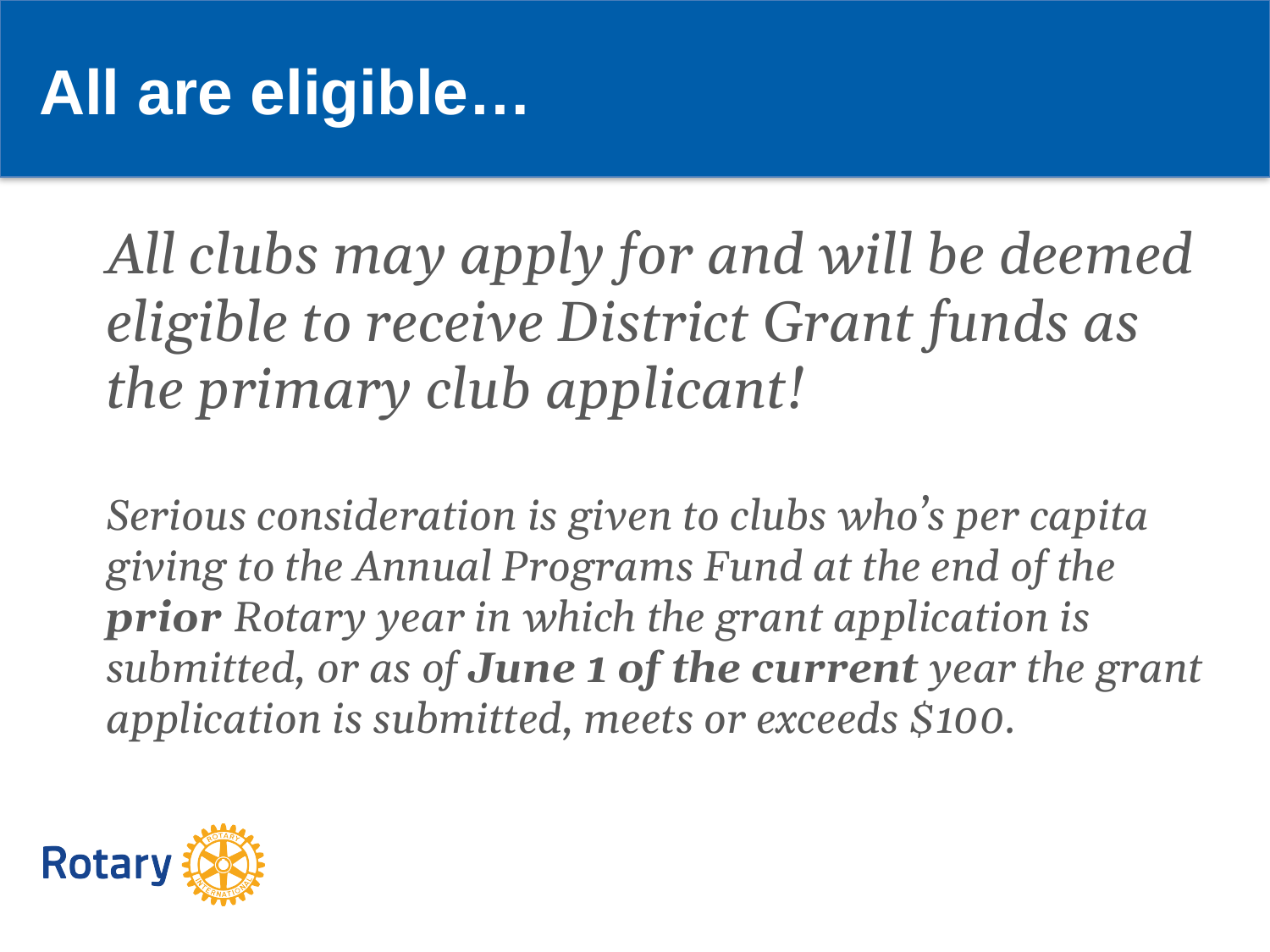

All are eligible…
All clubs may apply for and will be deemed eligible to receive District Grant funds as the primary club applicant!

Serious consideration is given to clubs who’s per capita giving to the Annual Programs Fund at the end of the prior Rotary year in which the grant application is submitted, or as of June 1 of the current year the grant application is submitted, meets or exceeds $100.